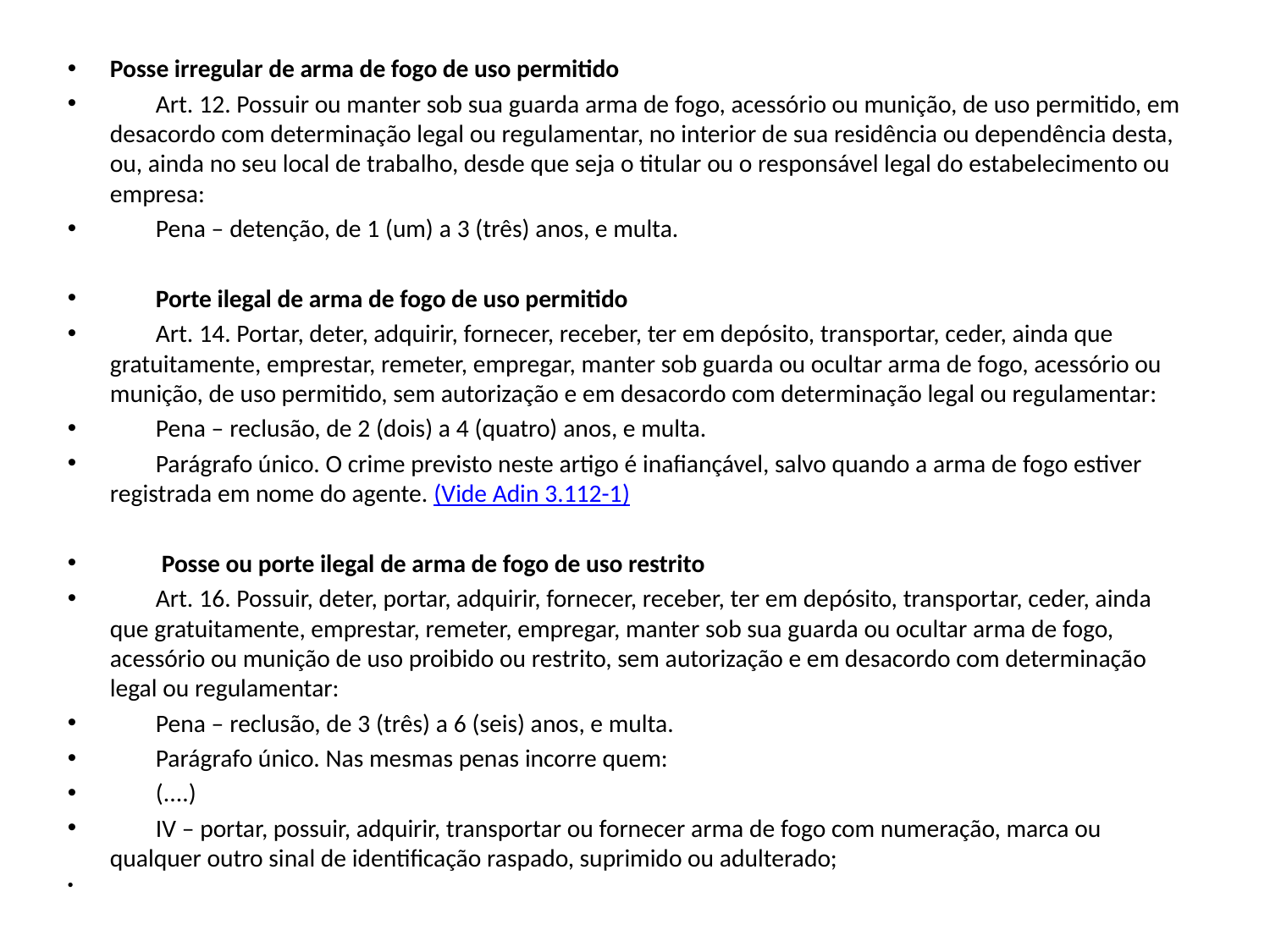

Posse irregular de arma de fogo de uso permitido
        Art. 12. Possuir ou manter sob sua guarda arma de fogo, acessório ou munição, de uso permitido, em desacordo com determinação legal ou regulamentar, no interior de sua residência ou dependência desta, ou, ainda no seu local de trabalho, desde que seja o titular ou o responsável legal do estabelecimento ou empresa:
        Pena – detenção, de 1 (um) a 3 (três) anos, e multa.

        Porte ilegal de arma de fogo de uso permitido
        Art. 14. Portar, deter, adquirir, fornecer, receber, ter em depósito, transportar, ceder, ainda que gratuitamente, emprestar, remeter, empregar, manter sob guarda ou ocultar arma de fogo, acessório ou munição, de uso permitido, sem autorização e em desacordo com determinação legal ou regulamentar:
        Pena – reclusão, de 2 (dois) a 4 (quatro) anos, e multa.
        Parágrafo único. O crime previsto neste artigo é inafiançável, salvo quando a arma de fogo estiver registrada em nome do agente. (Vide Adin 3.112-1)

         Posse ou porte ilegal de arma de fogo de uso restrito
        Art. 16. Possuir, deter, portar, adquirir, fornecer, receber, ter em depósito, transportar, ceder, ainda que gratuitamente, emprestar, remeter, empregar, manter sob sua guarda ou ocultar arma de fogo, acessório ou munição de uso proibido ou restrito, sem autorização e em desacordo com determinação legal ou regulamentar:
        Pena – reclusão, de 3 (três) a 6 (seis) anos, e multa.
        Parágrafo único. Nas mesmas penas incorre quem:
        (....)
        IV – portar, possuir, adquirir, transportar ou fornecer arma de fogo com numeração, marca ou qualquer outro sinal de identificação raspado, suprimido ou adulterado;